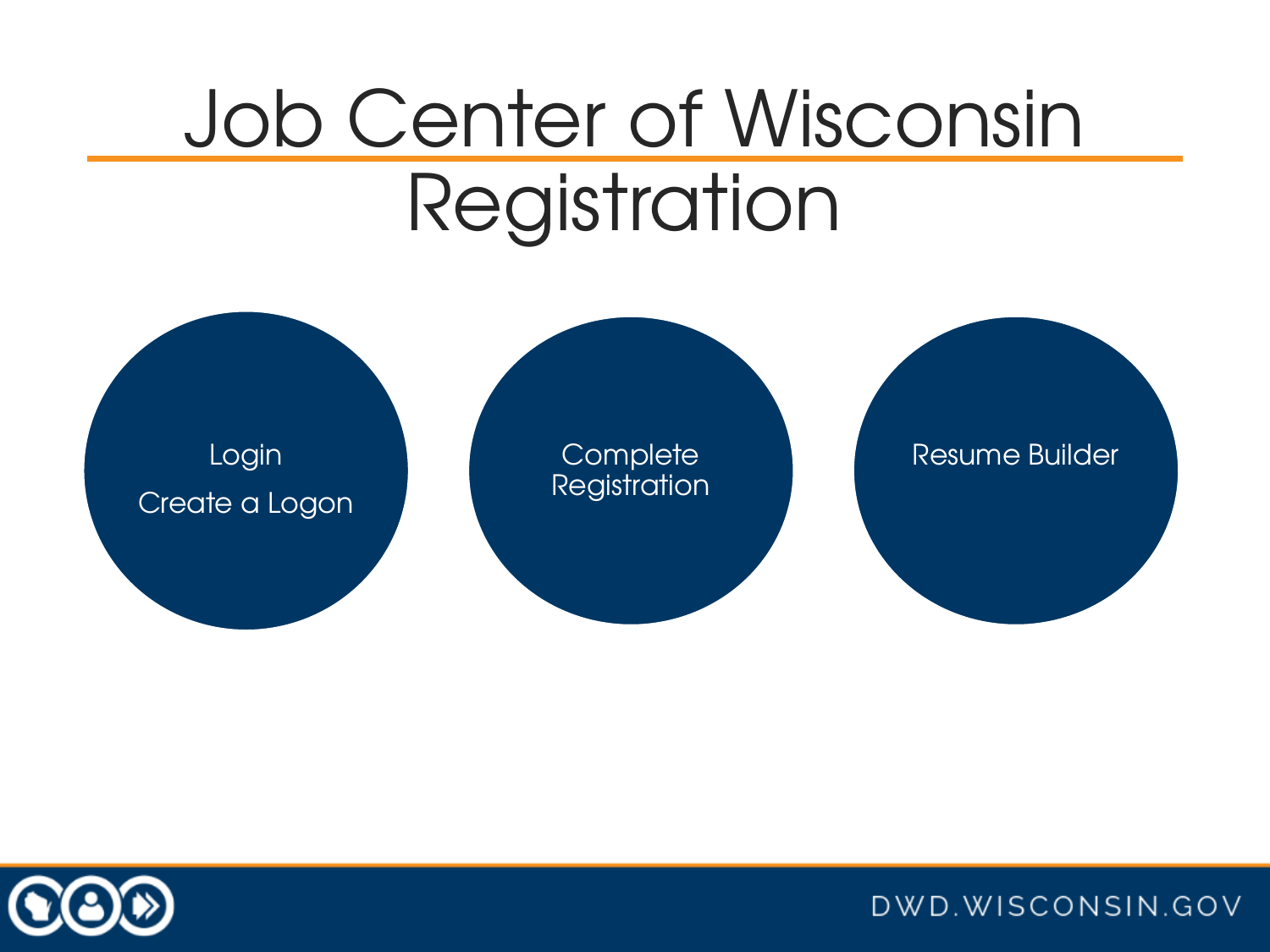

# Job Center of Wisconsin Registration
Login
Create a Logon
Complete Registration
Resume Builder